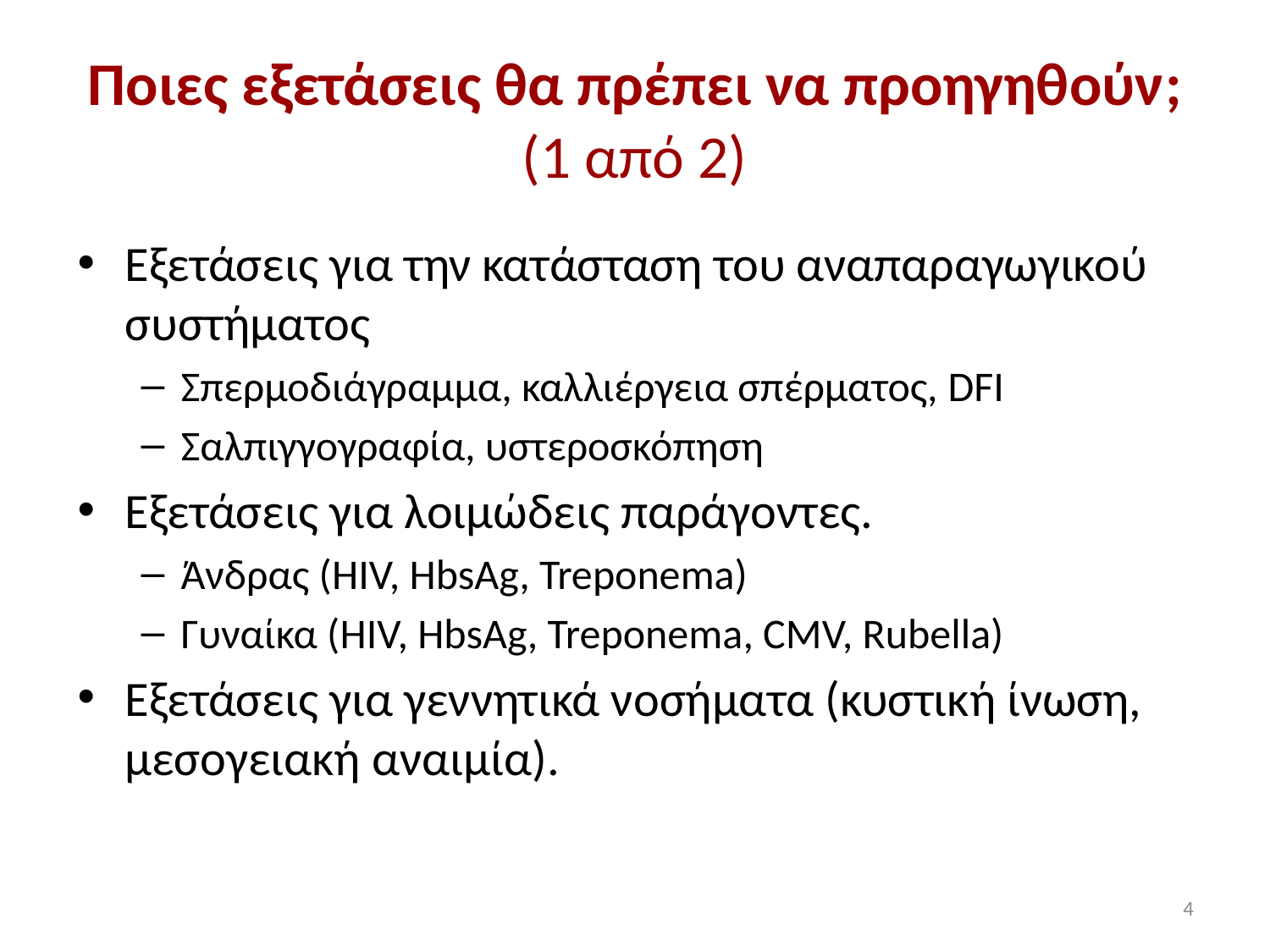

# Ποιες εξετάσεις θα πρέπει να προηγηθούν; (1 από 2)
Εξετάσεις για την κατάσταση του αναπαραγωγικού συστήματος
Σπερμοδιάγραμμα, καλλιέργεια σπέρματος, DFI
Σαλπιγγογραφία, υστεροσκόπηση
Εξετάσεις για λοιμώδεις παράγοντες.
Άνδρας (HIV, HbsAg, Treponema)
Γυναίκα (HIV, HbsAg, Treponema, CMV, Rubella)
Εξετάσεις για γεννητικά νοσήματα (κυστική ίνωση, μεσογειακή αναιμία).

4